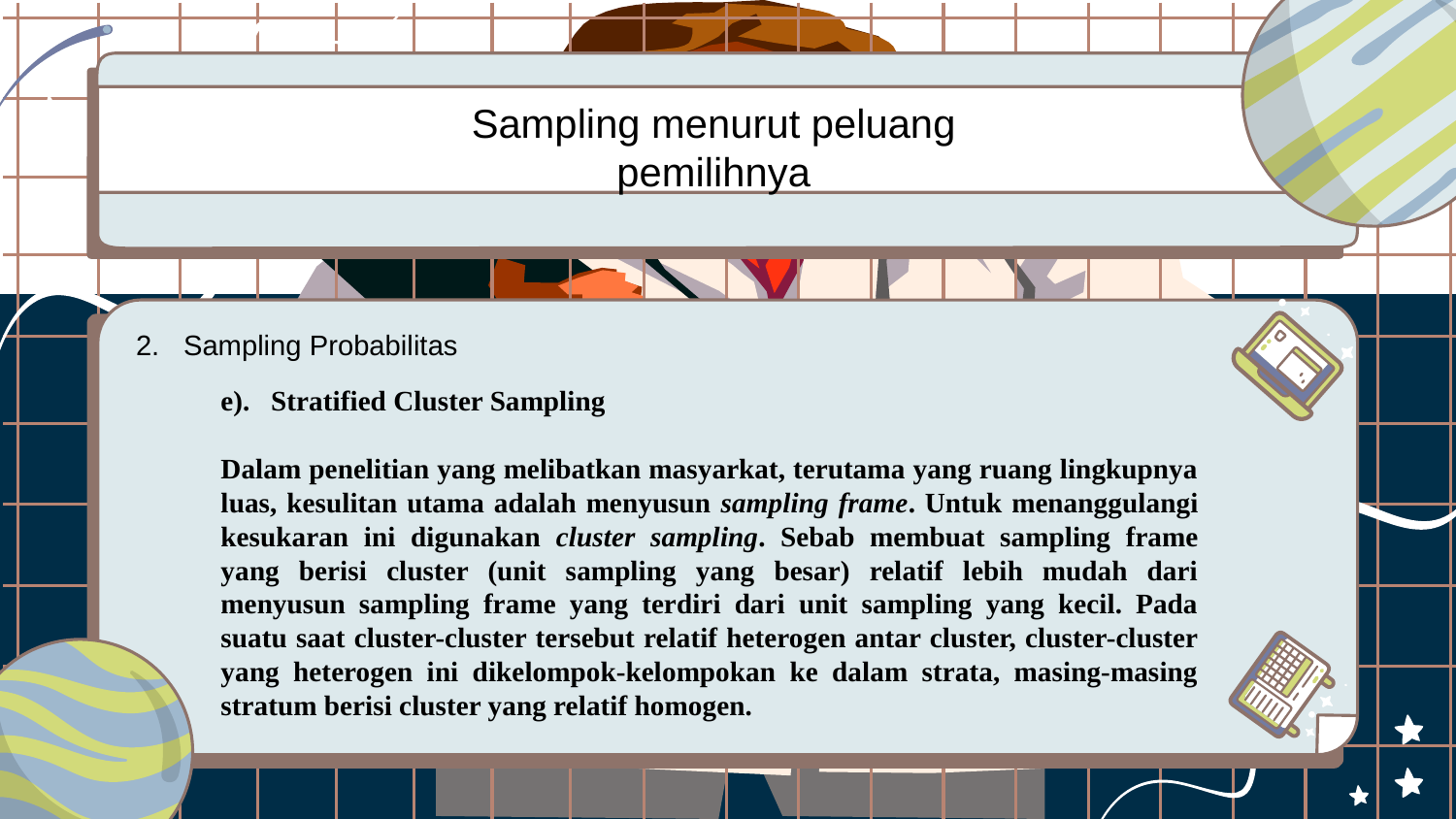

# Sampling menurut peluang pemilihnya

2.   Sampling Probabilitas
e).   Stratified Cluster Sampling

Dalam penelitian yang melibatkan masyarkat, terutama yang ruang lingkupnya luas, kesulitan utama adalah menyusun sampling frame. Untuk menanggulangi kesukaran ini digunakan cluster sampling. Sebab membuat sampling frame yang berisi cluster (unit sampling yang besar) relatif lebih mudah dari menyusun sampling frame yang terdiri dari unit sampling yang kecil. Pada suatu saat cluster-cluster tersebut relatif heterogen antar cluster, cluster-cluster yang heterogen ini dikelompok-kelompokan ke dalam strata, masing-masing stratum berisi cluster yang relatif homogen.